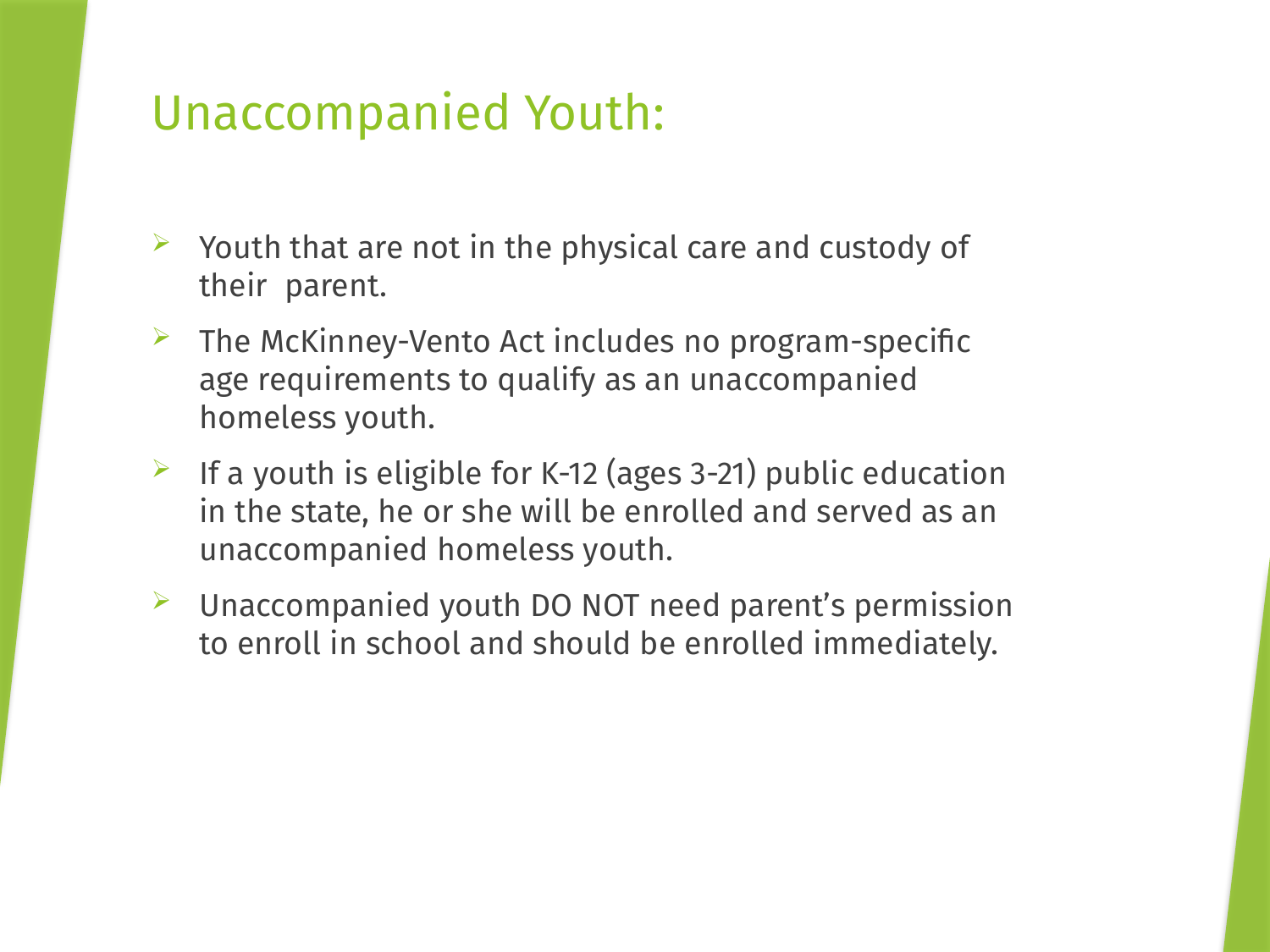

# Unaccompanied Youth:
Youth that are not in the physical care and custody of their  parent.
The McKinney-Vento Act includes no program-specific age requirements to qualify as an unaccompanied homeless youth.
If a youth is eligible for K-12 (ages 3-21) public education in the state, he or she will be enrolled and served as an unaccompanied homeless youth.
Unaccompanied youth DO NOT need parent’s permission to enroll in school and should be enrolled immediately.